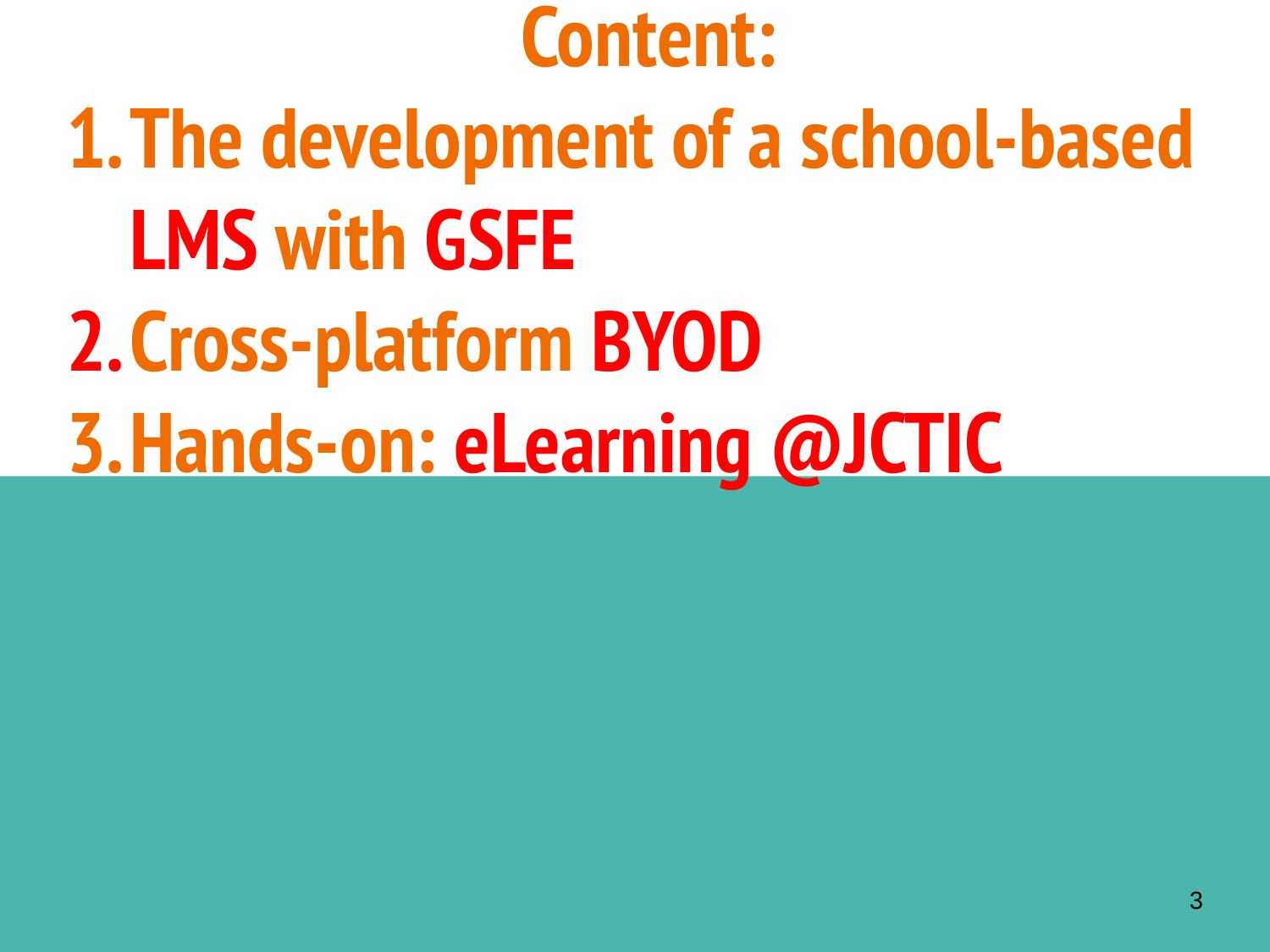

# Content:
The development of a school-based LMS with GSFE
Cross-platform BYOD
Hands-on: eLearning @JCTIC
3